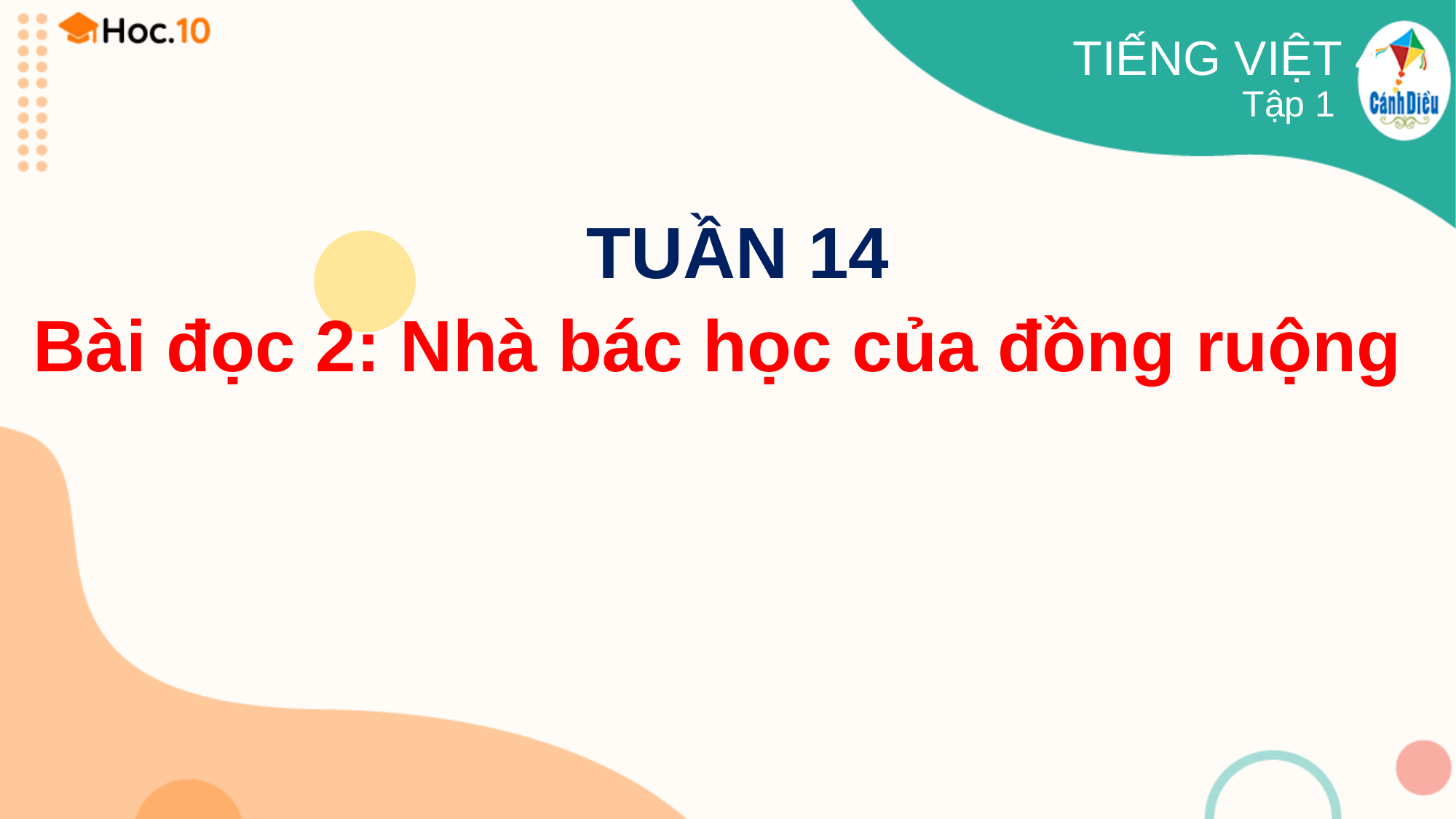

TIẾNG VIỆT 4
Tập 1
TUẦN 14
Bài đọc 2: Nhà bác học của đồng ruộng
#